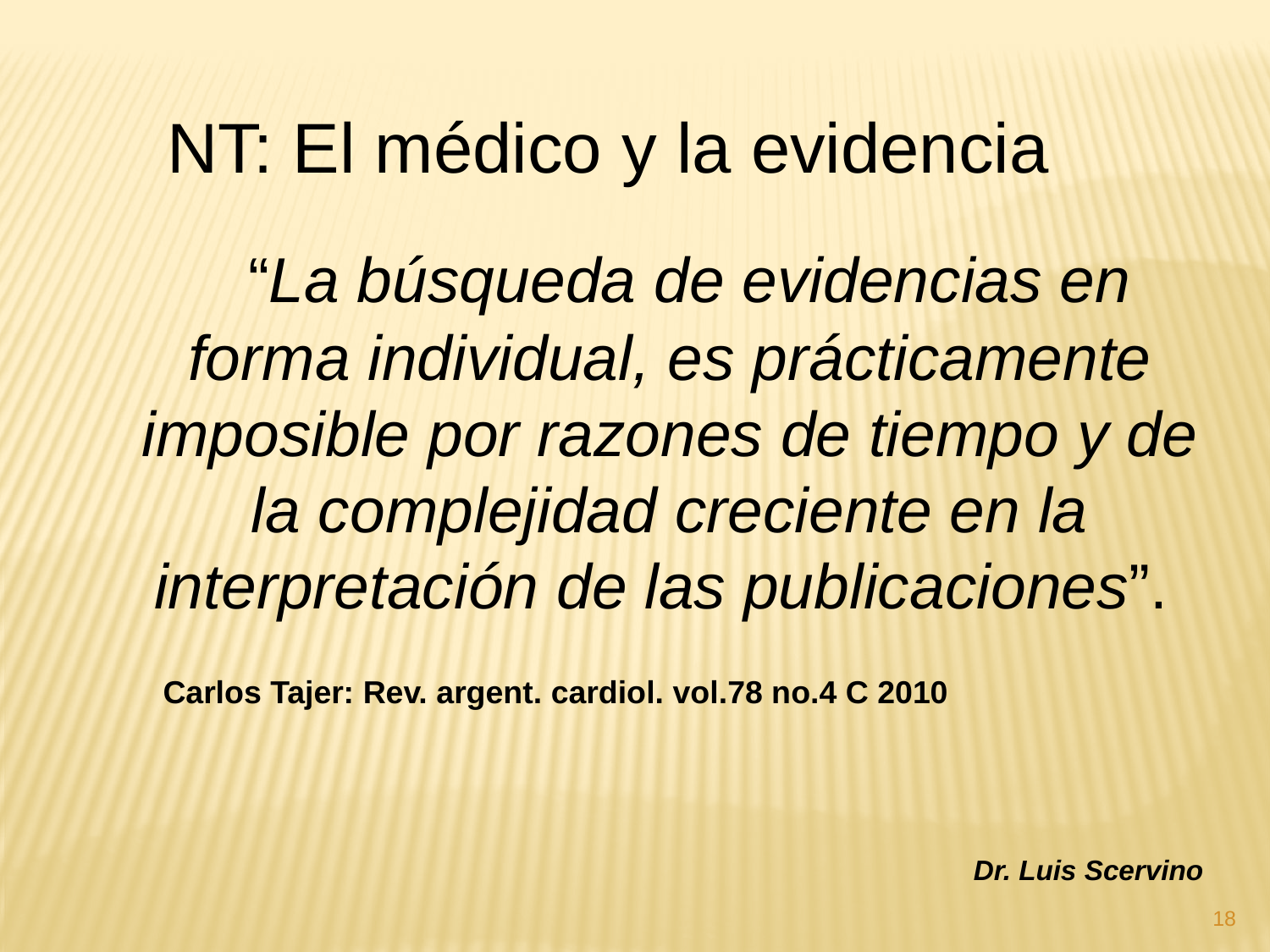

NT: El médico y la evidencia
  “La búsqueda de evidencias en forma individual, es prácticamente imposible por razones de tiempo y de la complejidad creciente en la interpretación de las publicaciones”.

    Carlos Tajer: Rev. argent. cardiol. vol.78 no.4 C 2010
Dr. Luis Scervino
18